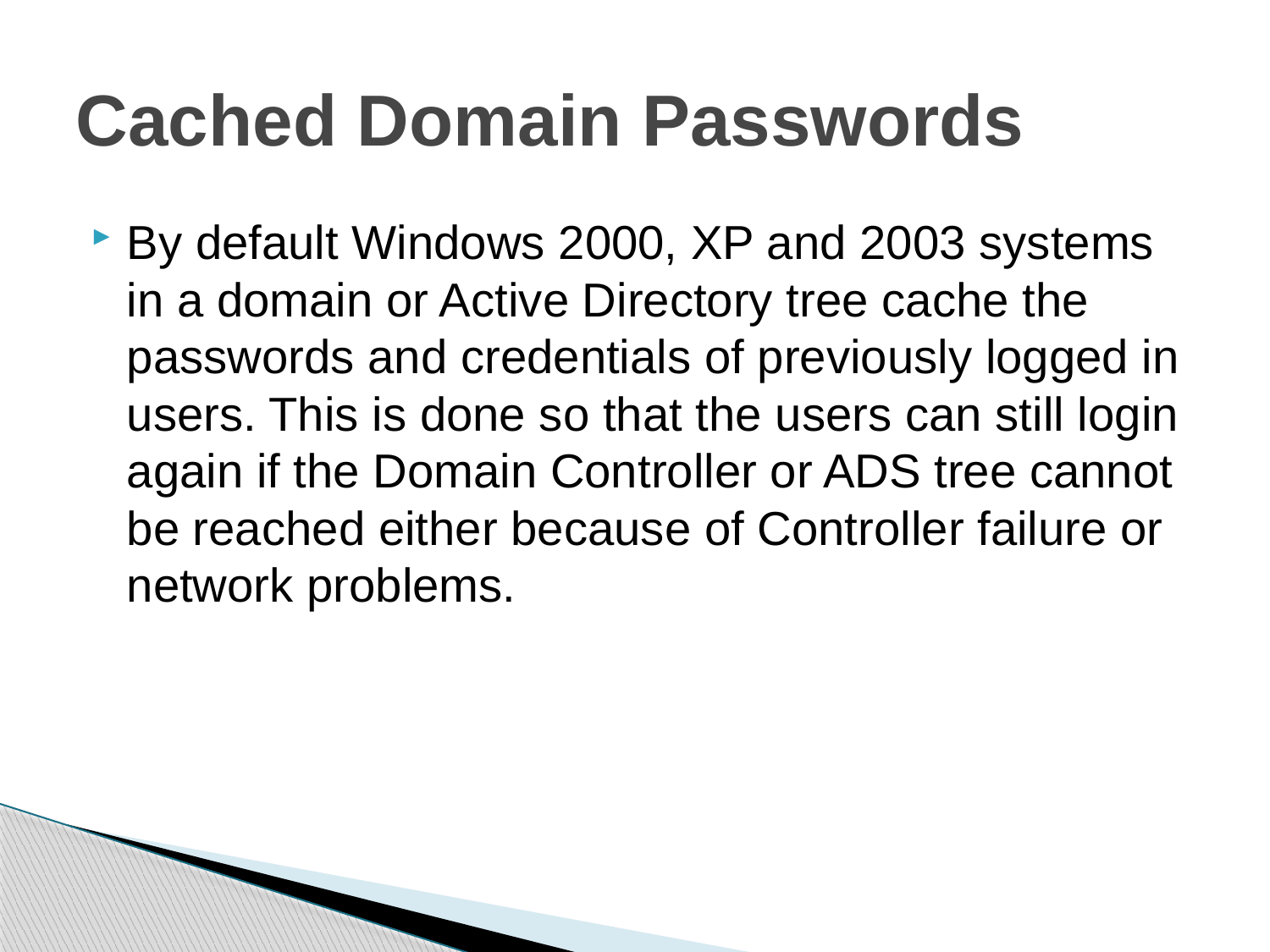

# Cached Domain Passwords
By default Windows 2000, XP and 2003 systems in a domain or Active Directory tree cache the passwords and credentials of previously logged in users. This is done so that the users can still login again if the Domain Controller or ADS tree cannot be reached either because of Controller failure or network problems.